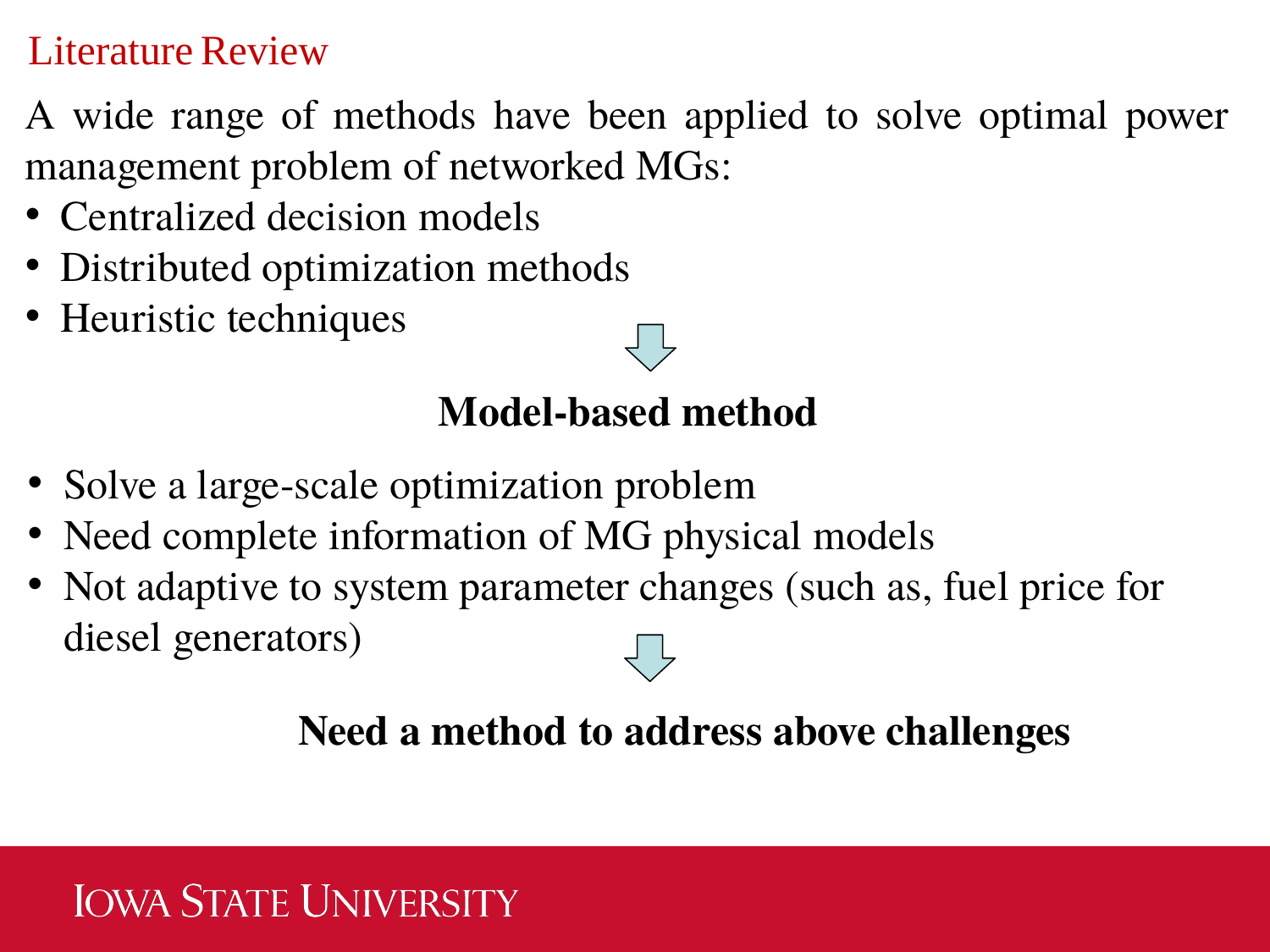

# Literature Review
A wide range of methods have been applied to solve optimal power management problem of networked MGs:
Centralized decision models
Distributed optimization methods
Heuristic techniques

Model-based method
Solve a large-scale optimization problem
Need complete information of MG physical models
Not adaptive to system parameter changes (such as, fuel price for diesel generators)

Need a method to address above challenges
46